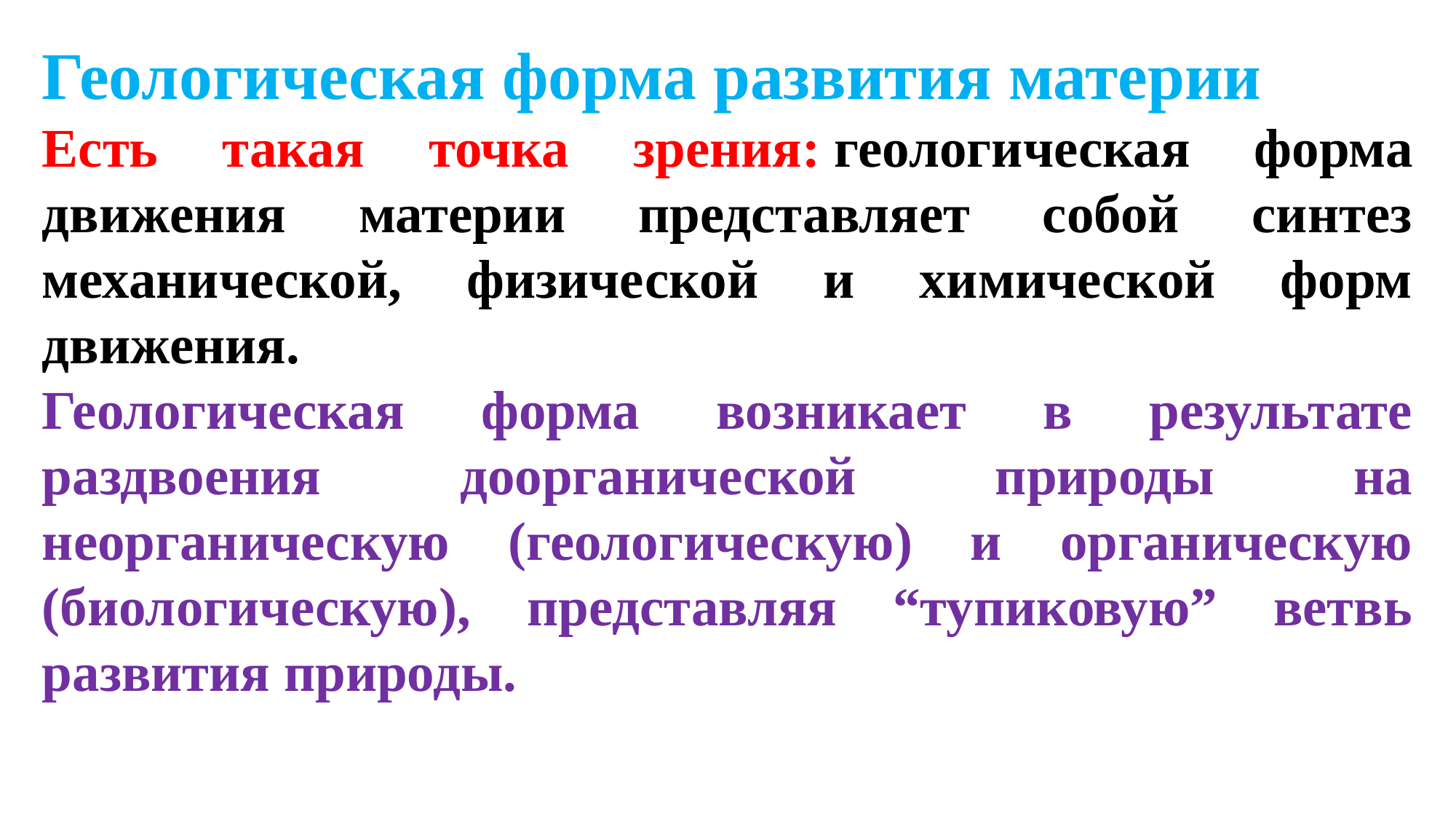

Геологическая форма развития материи
Есть такая точка зрения: геологическая форма движения материи представляет собой синтез механической, физической и химической форм движения.
Геологическая форма возникает в результате раздвоения доорганической природы на неорганическую (геологическую) и органическую (биологическую), представляя “тупиковую” ветвь развития природы.